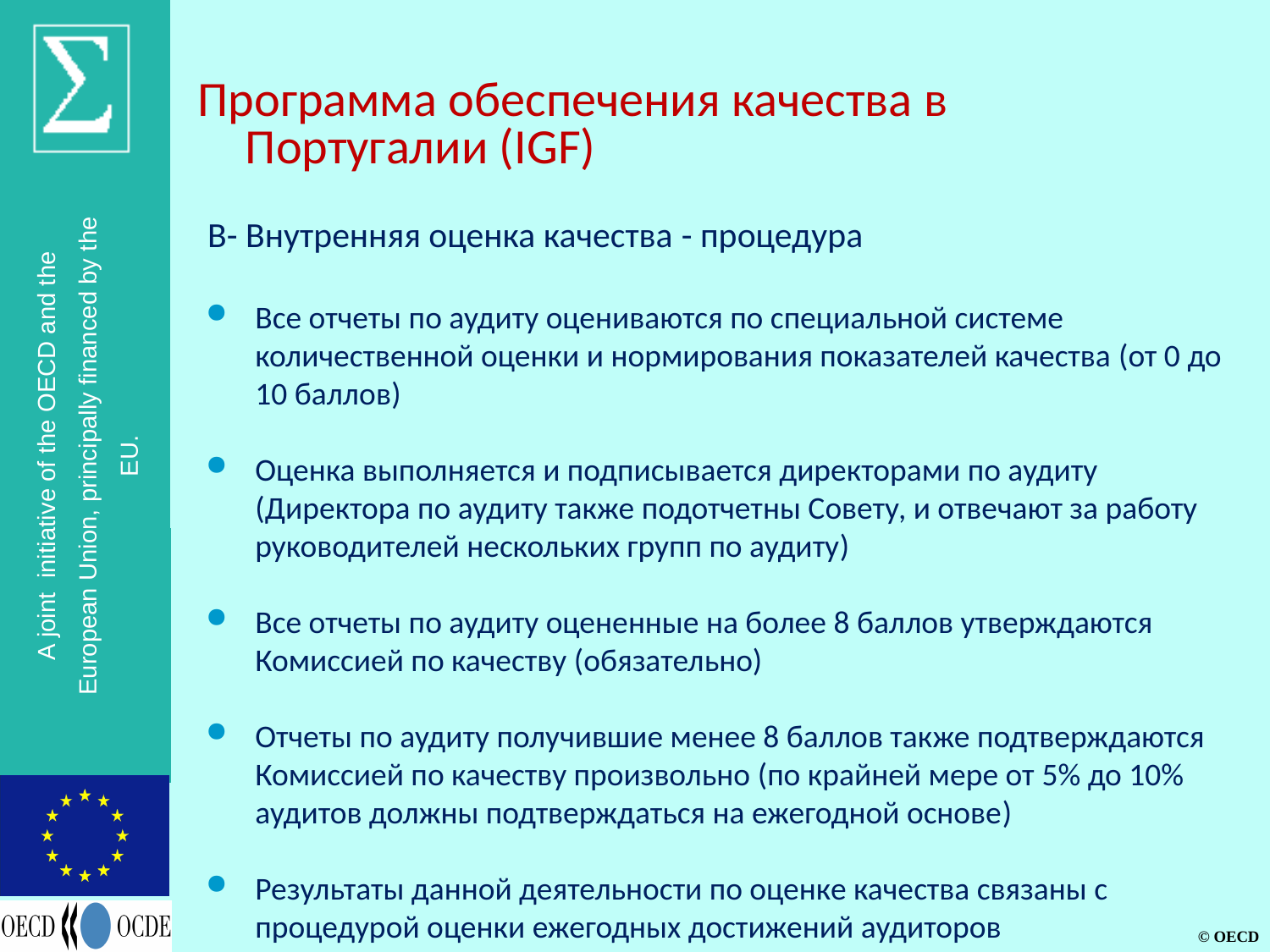

# Программа обеспечения качества в Португалии (IGF)
B- Внутренняя оценка качества - процедура

Все отчеты по аудиту оцениваются по специальной системе количественной оценки и нормирования показателей качества (от 0 до 10 баллов)

Оценка выполняется и подписывается директорами по аудиту (Директора по аудиту также подотчетны Совету, и отвечают за работу руководителей нескольких групп по аудиту)

Все отчеты по аудиту оцененные на более 8 баллов утверждаются Комиссией по качеству (обязательно)

Отчеты по аудиту получившие менее 8 баллов также подтверждаются Комиссией по качеству произвольно (по крайней мере от 5% до 10% аудитов должны подтверждаться на ежегодной основе)

Результаты данной деятельности по оценке качества связаны с процедурой оценки ежегодных достижений аудиторов